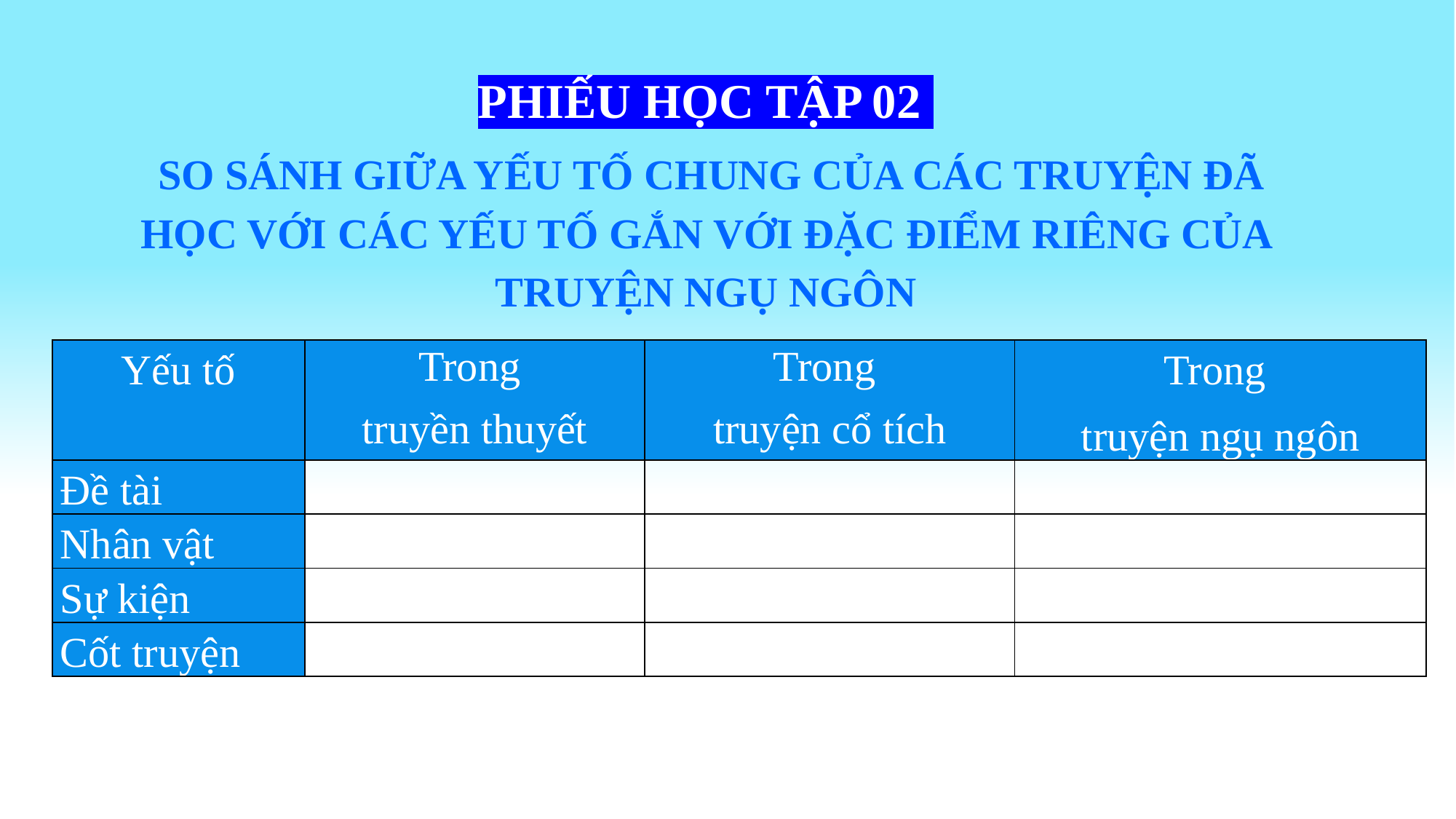

PHIẾU HỌC TẬP 02
 SO SÁNH GIỮA YẾU TỐ CHUNG CỦA CÁC TRUYỆN ĐÃ HỌC VỚI CÁC YẾU TỐ GẮN VỚI ĐẶC ĐIỂM RIÊNG CỦA TRUYỆN NGỤ NGÔN
| Yếu tố | Trong truyền thuyết | Trong truyện cổ tích | Trong truyện ngụ ngôn |
| --- | --- | --- | --- |
| Đề tài |  |  |  |
| Nhân vật |  |  |  |
| Sự kiện |  |  |  |
| Cốt truyện |  |  |  |